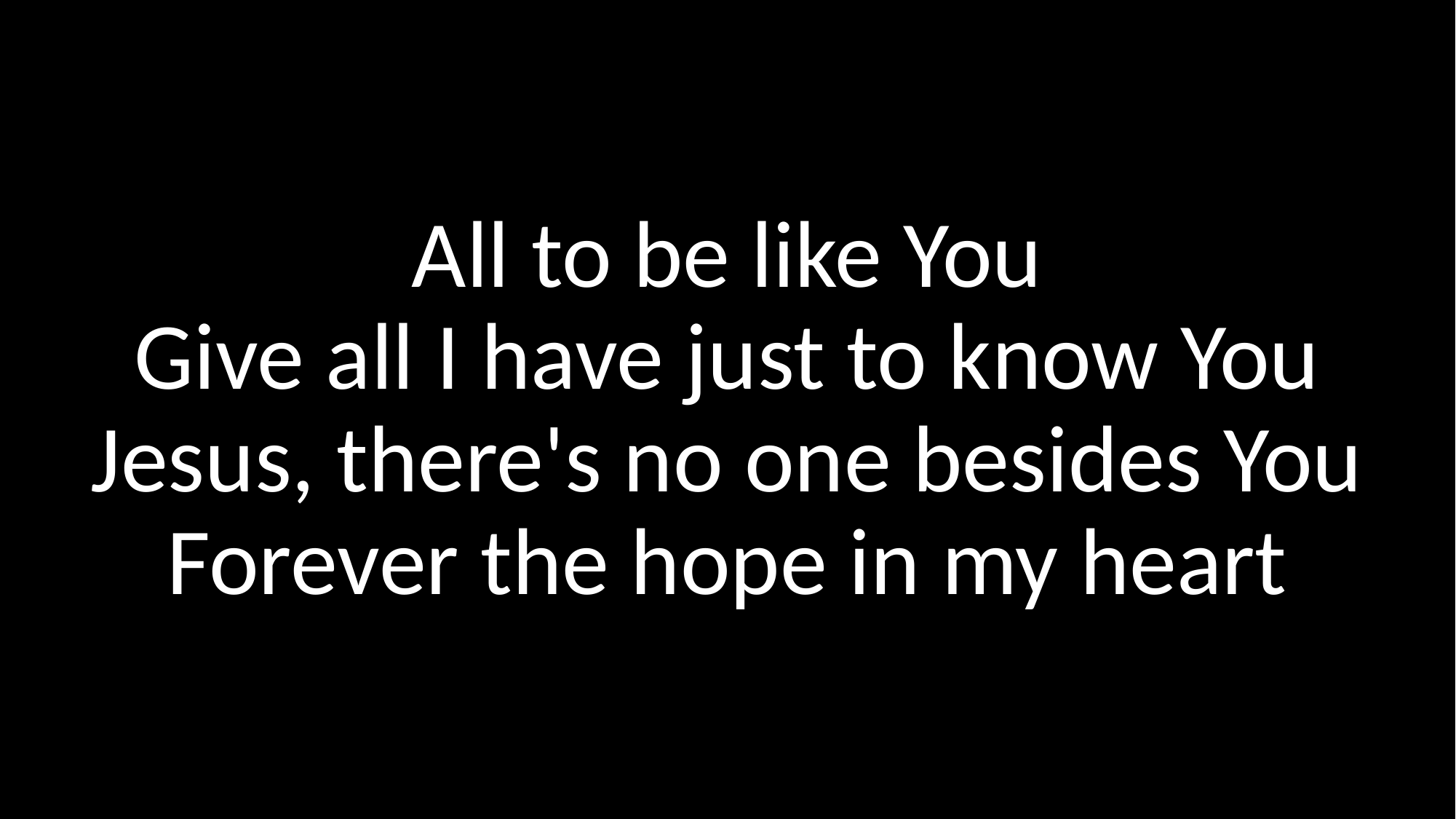

All to be like You
Give all I have just to know You
Jesus, there's no one besides You
Forever the hope in my heart